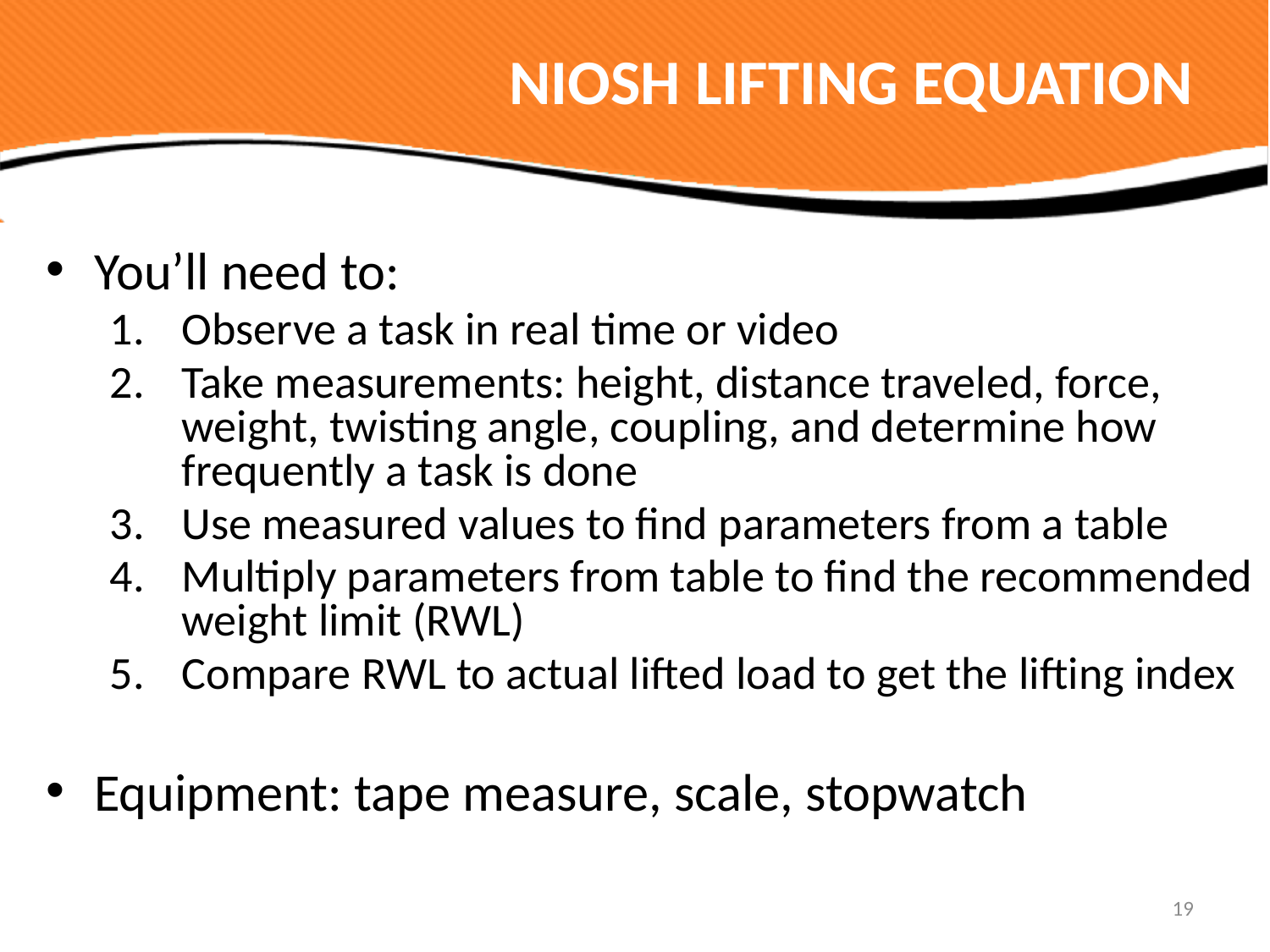

# NIOSH LIFTING EQUATION
You’ll need to:
Observe a task in real time or video
Take measurements: height, distance traveled, force, weight, twisting angle, coupling, and determine how frequently a task is done
Use measured values to find parameters from a table
Multiply parameters from table to find the recommended weight limit (RWL)
Compare RWL to actual lifted load to get the lifting index

Equipment: tape measure, scale, stopwatch

19